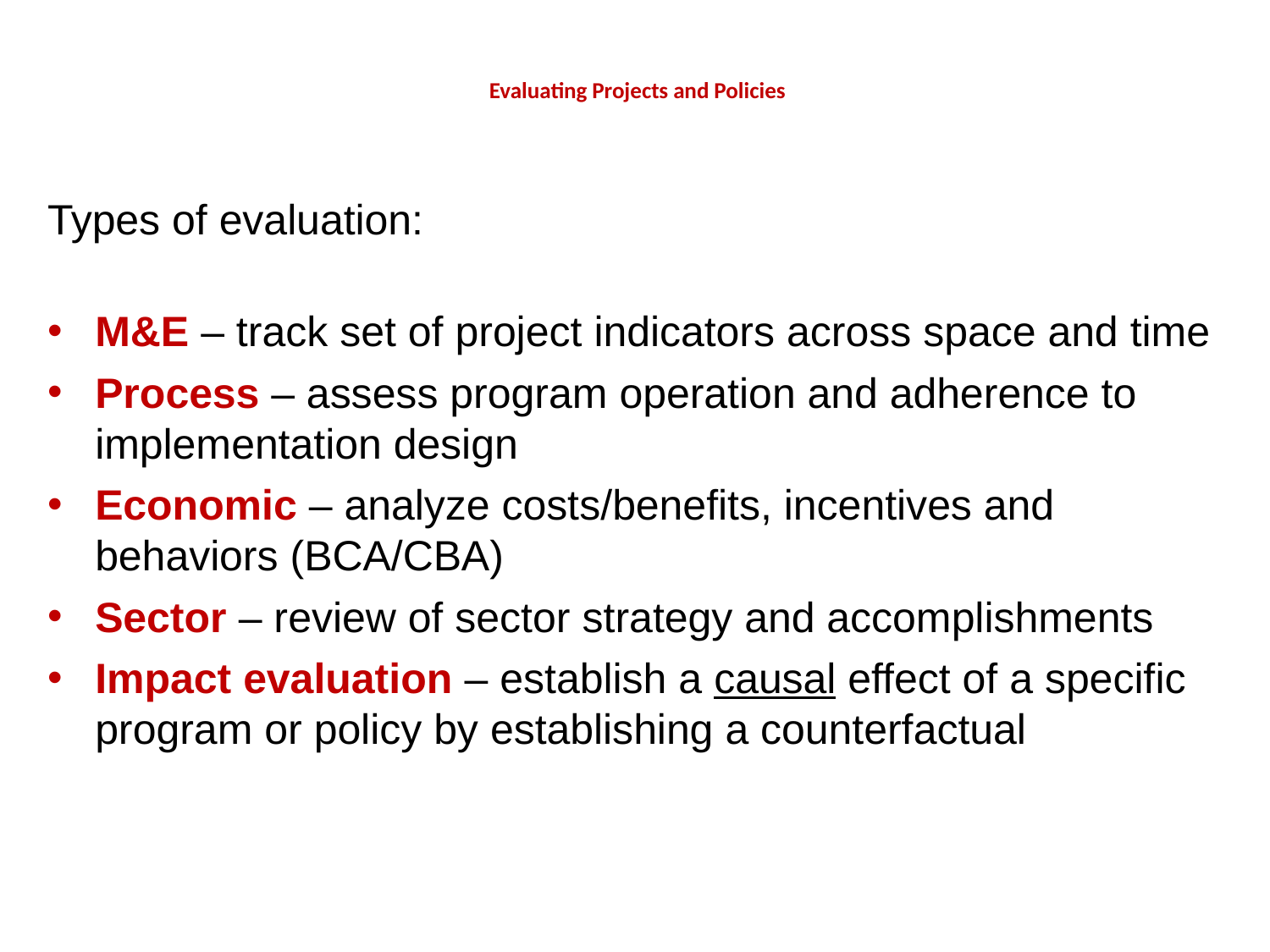

# Evaluating Projects and Policies
Types of evaluation:
M&E – track set of project indicators across space and time
Process – assess program operation and adherence to implementation design
Economic – analyze costs/benefits, incentives and behaviors (BCA/CBA)
Sector – review of sector strategy and accomplishments
Impact evaluation – establish a causal effect of a specific program or policy by establishing a counterfactual